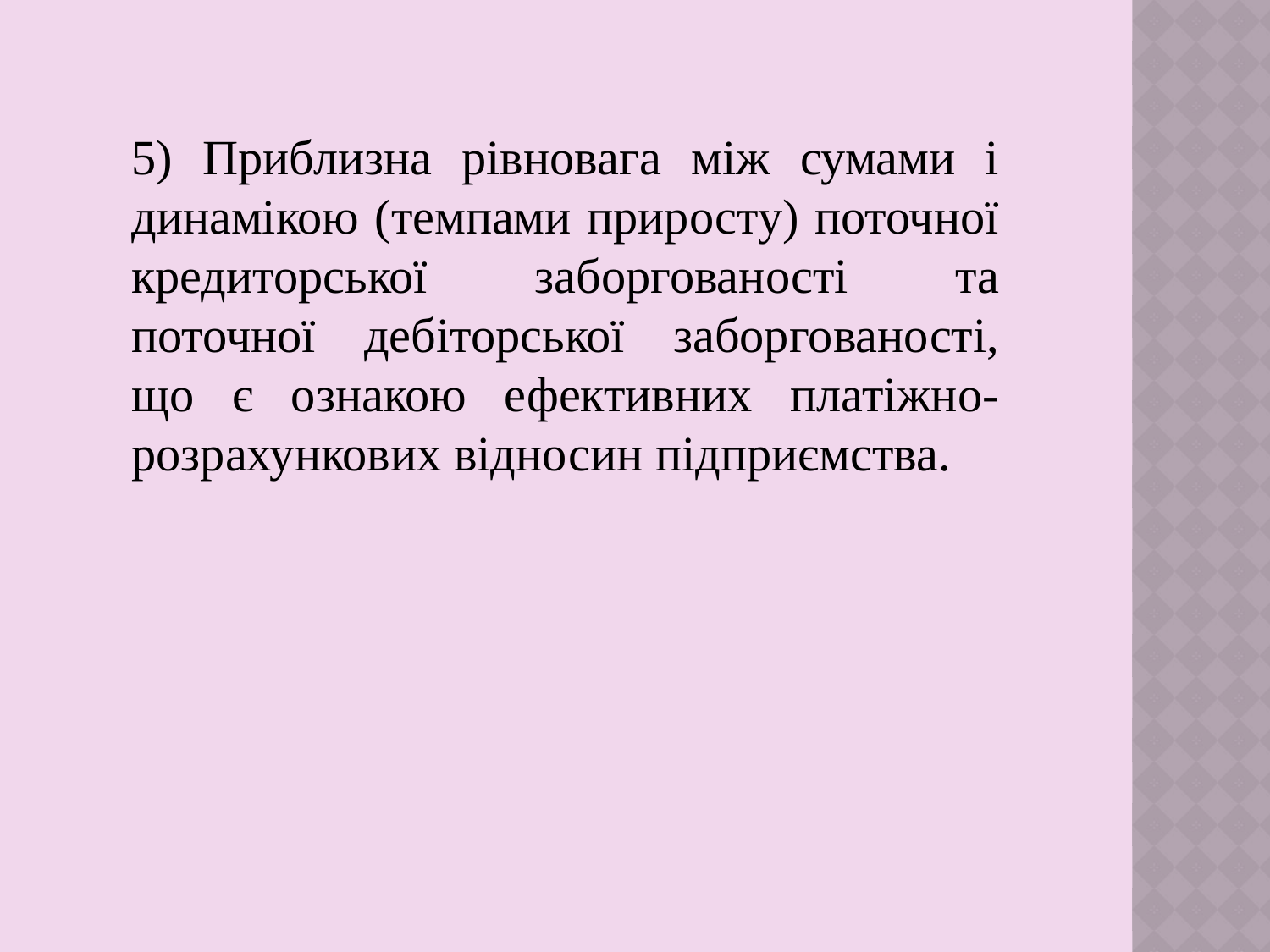

5) Приблизна рівновага між сумами і динамікою (темпами приросту) поточної кредиторської заборгованості та поточної дебіторської заборгованості, що є ознакою ефективних платіжно-розрахункових відносин підприємства.